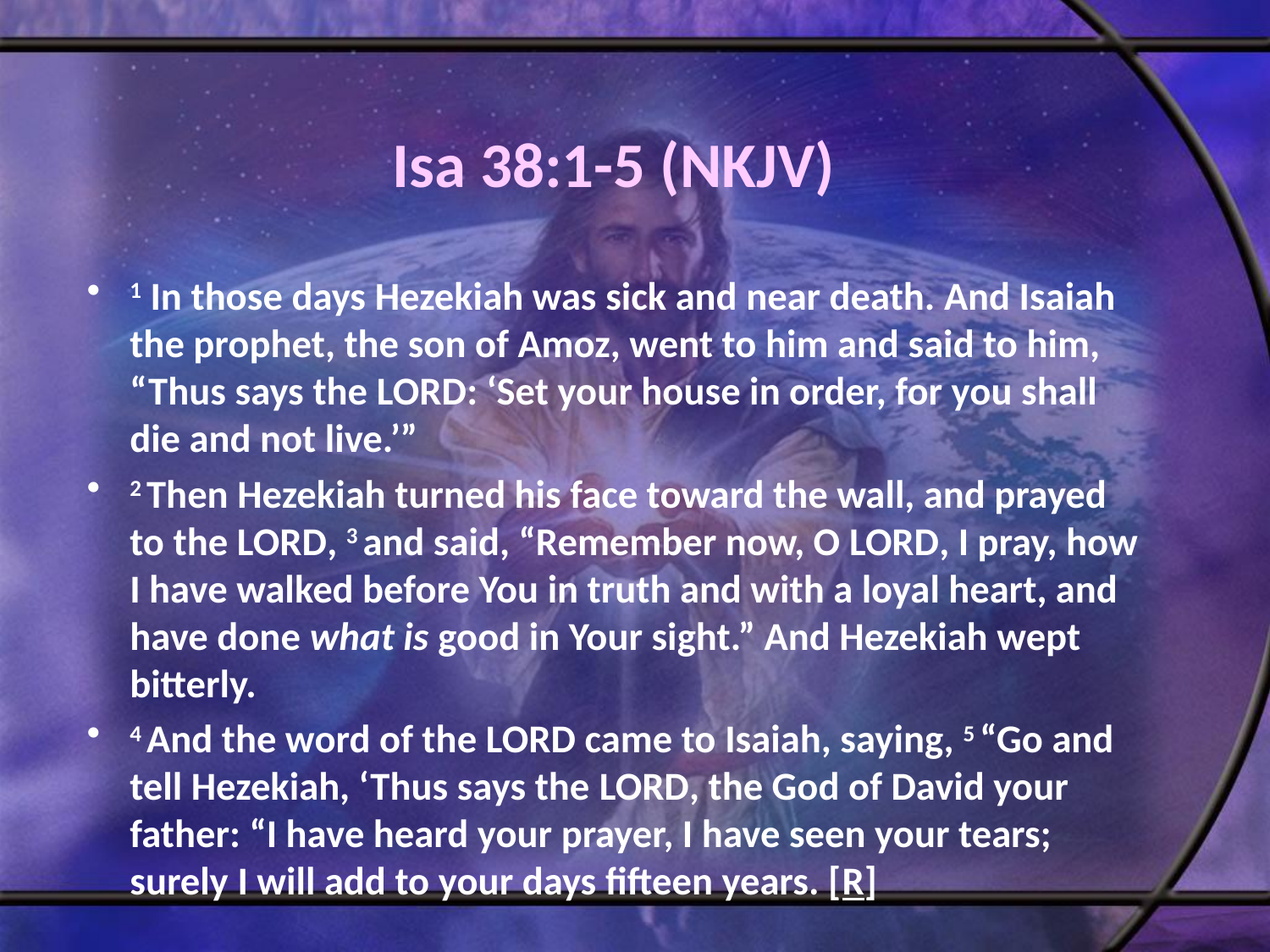

# Isa 38:1-5 (NKJV)
1 In those days Hezekiah was sick and near death. And Isaiah the prophet, the son of Amoz, went to him and said to him, “Thus says the Lord: ‘Set your house in order, for you shall die and not live.’”
2 Then Hezekiah turned his face toward the wall, and prayed to the Lord, 3 and said, “Remember now, O Lord, I pray, how I have walked before You in truth and with a loyal heart, and have done what is good in Your sight.” And Hezekiah wept bitterly.
4 And the word of the Lord came to Isaiah, saying, 5 “Go and tell Hezekiah, ‘Thus says the Lord, the God of David your father: “I have heard your prayer, I have seen your tears; surely I will add to your days fifteen years. [R]